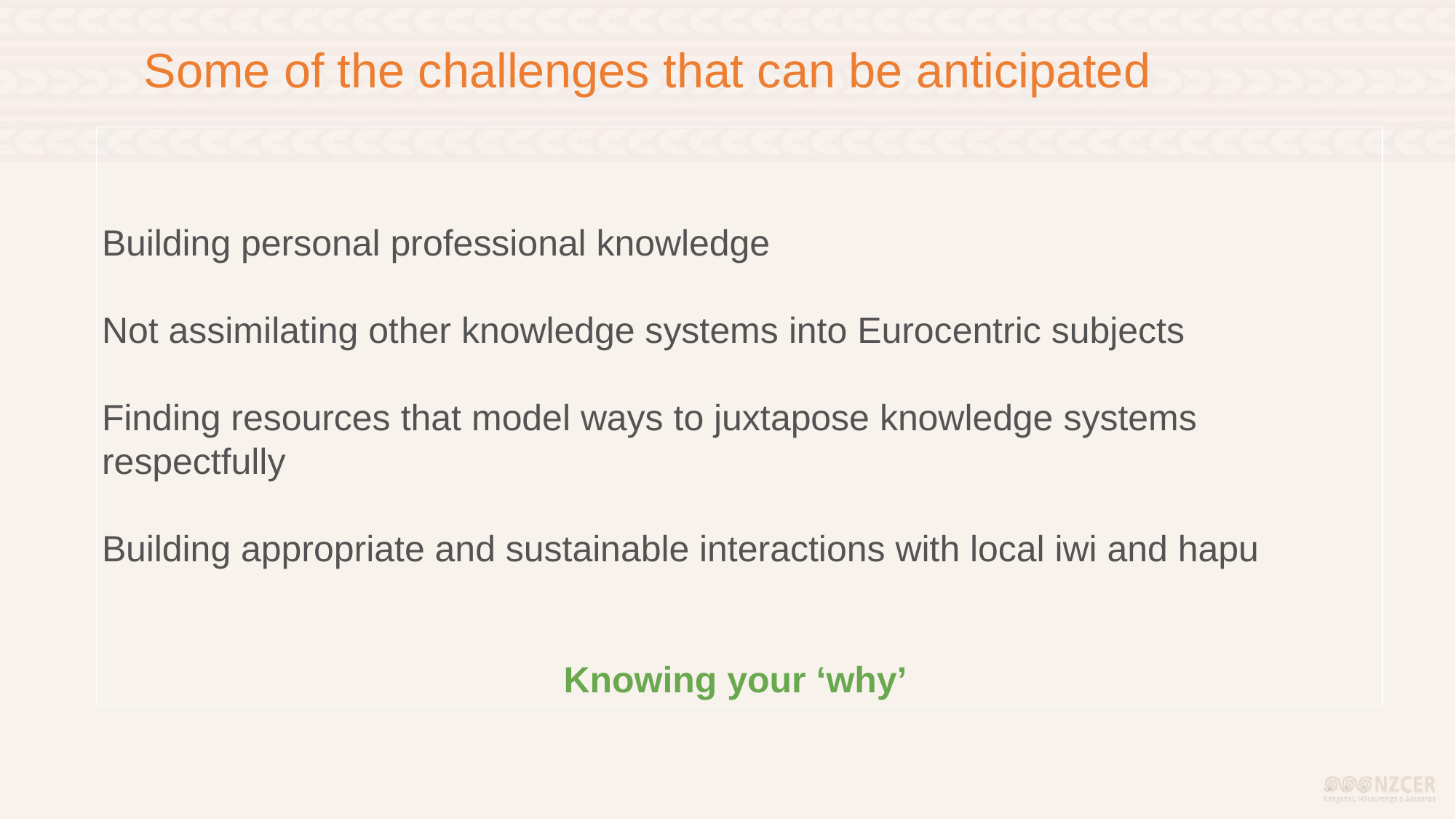

Some of the challenges that can be anticipated

Building personal professional knowledge

Not assimilating other knowledge systems into Eurocentric subjects

Finding resources that model ways to juxtapose knowledge systems respectfully

Building appropriate and sustainable interactions with local iwi and hapu

Knowing your ‘why’